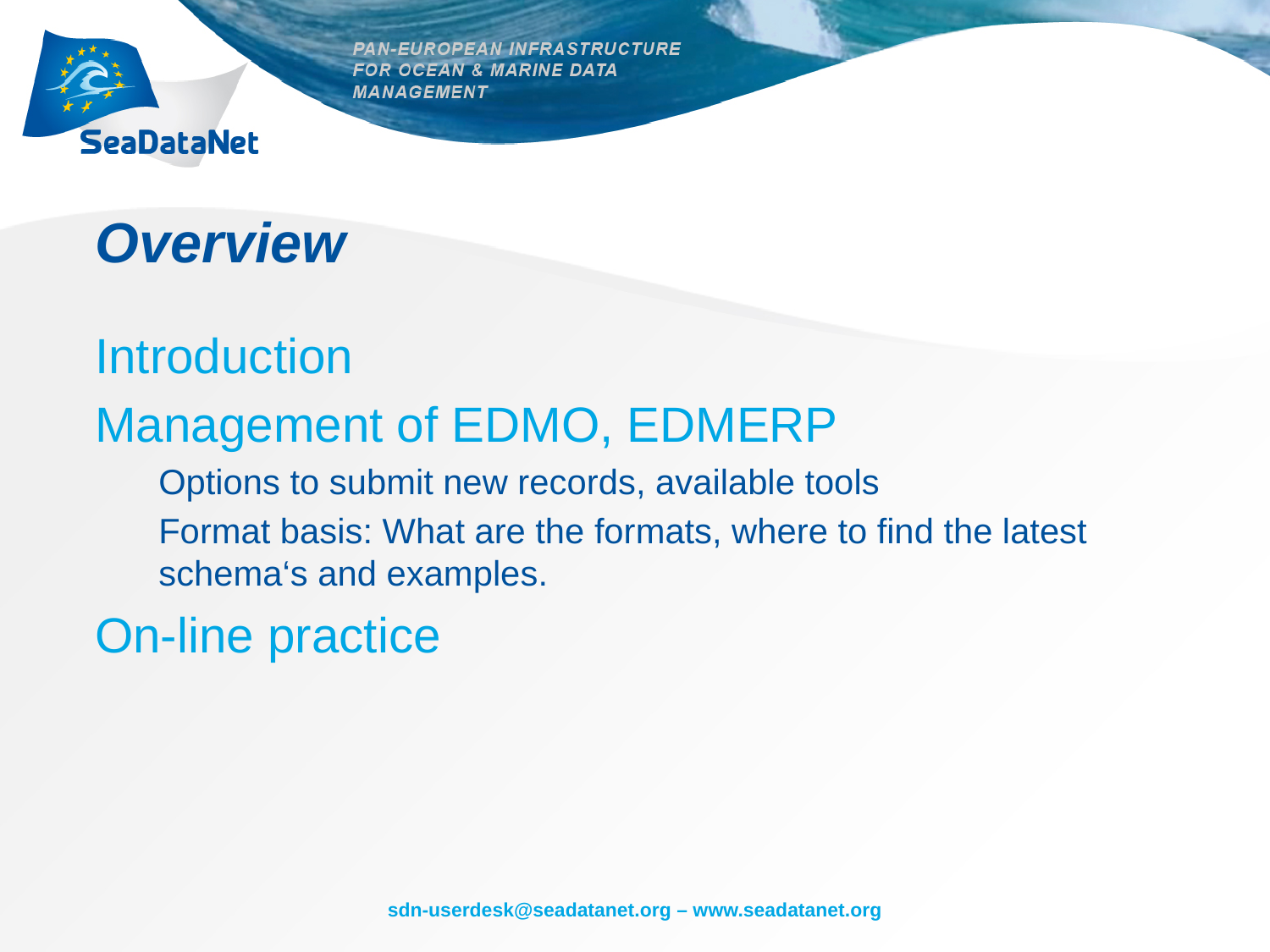

Overview
Introduction
Management of EDMO, EDMERP
Options to submit new records, available tools
Format basis: What are the formats, where to find the latest schema‘s and examples.
On-line practice